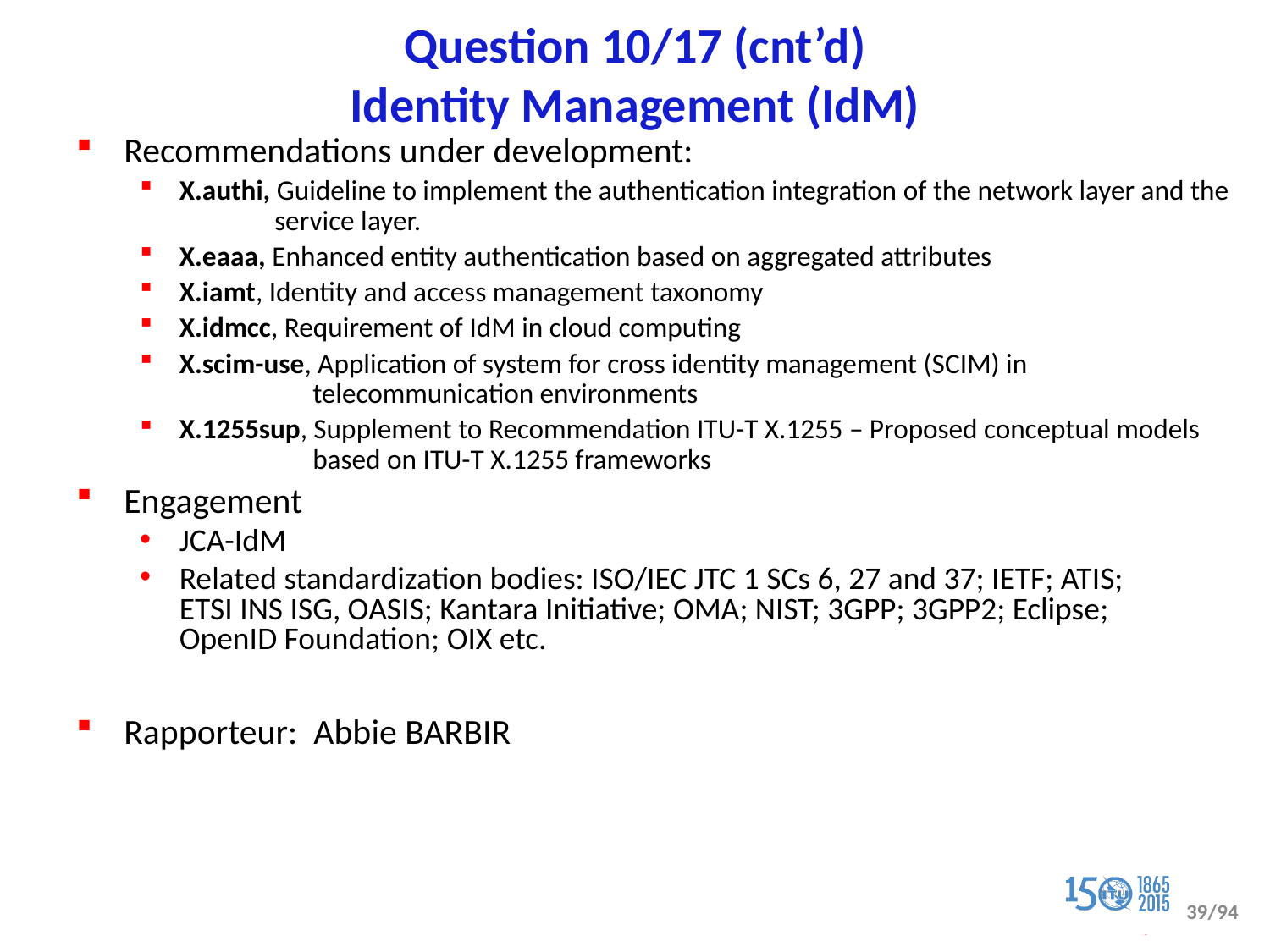

# Question 10/17 (cnt’d) Identity Management (IdM)
Recommendations under development:
X.authi, Guideline to implement the authentication integration of the network layer and the
               service layer.
X.eaaa, Enhanced entity authentication based on aggregated attributes
X.iamt, Identity and access management taxonomy
X.idmcc, Requirement of IdM in cloud computing
X.scim-use, Application of system for cross identity management (SCIM) in
                     telecommunication environments
X.1255sup, Supplement to Recommendation ITU-T X.1255 – Proposed conceptual models
                     based on ITU-T X.1255 frameworks
Engagement
JCA-IdM
Related standardization bodies: ISO/IEC JTC 1 SCs 6, 27 and 37; IETF; ATIS;
ETSI INS ISG, OASIS; Kantara Initiative; OMA; NIST; 3GPP; 3GPP2; Eclipse;
OpenID Foundation; OIX etc.

Rapporteur:  Abbie BARBIR
39/94